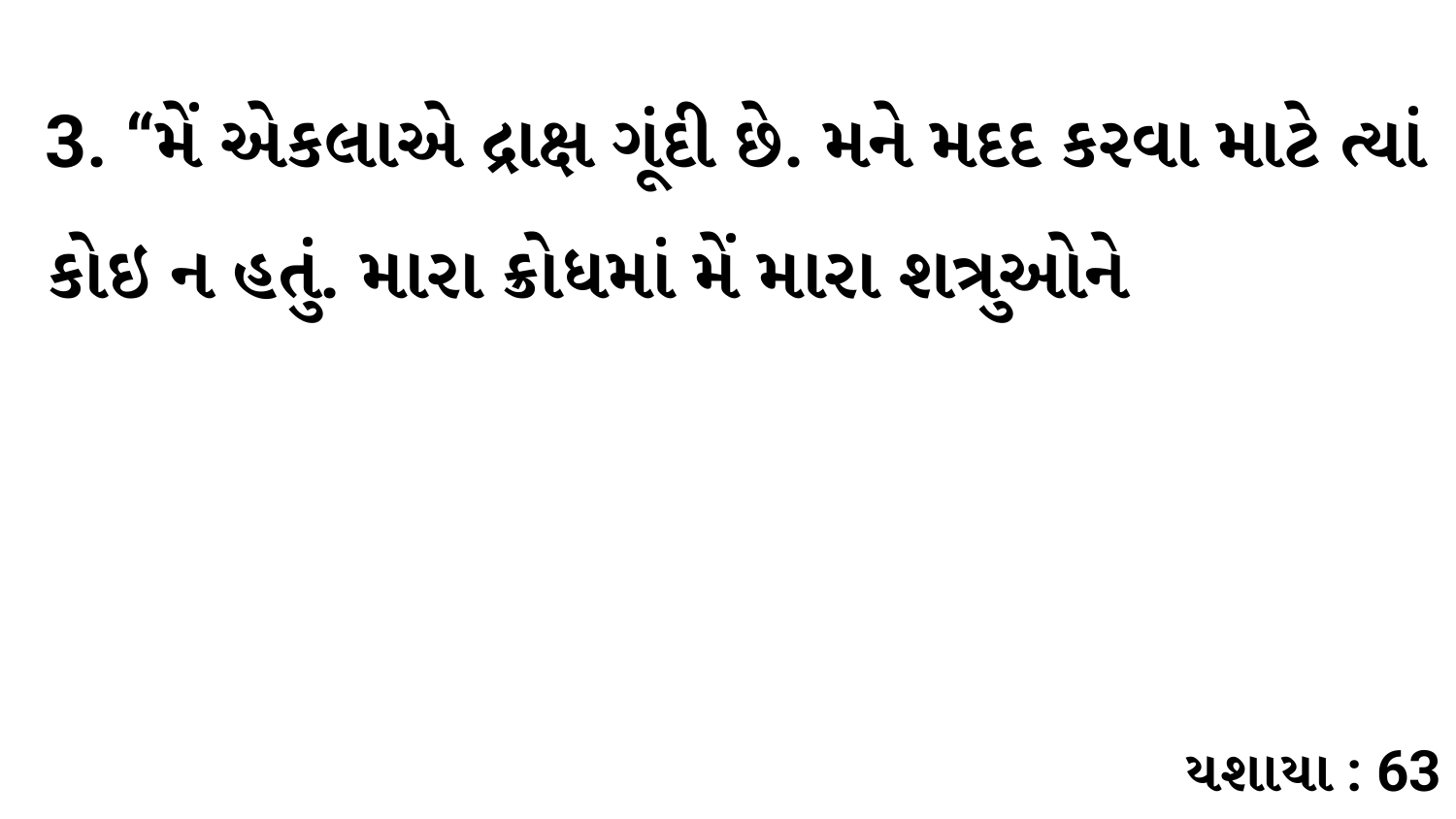

3. “મેં એકલાએ દ્રાક્ષ ગૂંદી છે. મને મદદ કરવા માટે ત્યાં કોઇ ન હતું. મારા ક્રોધમાં મેં મારા શત્રુઓને
યશાયા : 63